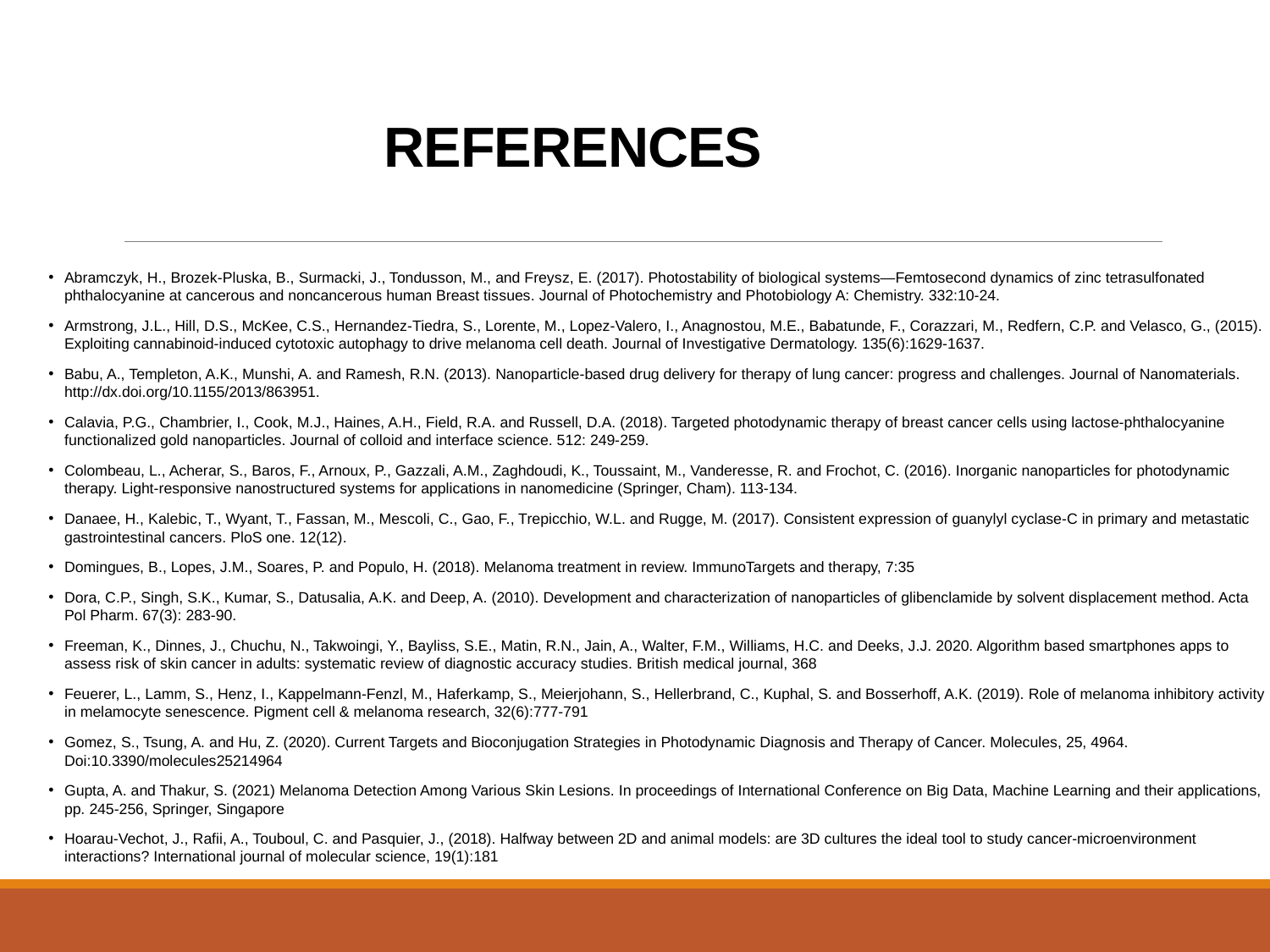

# REFERENCES
Abramczyk, H., Brozek-Pluska, B., Surmacki, J., Tondusson, M., and Freysz, E. (2017). Photostability of biological systems—Femtosecond dynamics of zinc tetrasulfonated phthalocyanine at cancerous and noncancerous human Breast tissues. Journal of Photochemistry and Photobiology A: Chemistry. 332:10-24.
Armstrong, J.L., Hill, D.S., McKee, C.S., Hernandez-Tiedra, S., Lorente, M., Lopez-Valero, I., Anagnostou, M.E., Babatunde, F., Corazzari, M., Redfern, C.P. and Velasco, G., (2015). Exploiting cannabinoid-induced cytotoxic autophagy to drive melanoma cell death. Journal of Investigative Dermatology. 135(6):1629-1637.
Babu, A., Templeton, A.K., Munshi, A. and Ramesh, R.N. (2013). Nanoparticle-based drug delivery for therapy of lung cancer: progress and challenges. Journal of Nanomaterials. http://dx.doi.org/10.1155/2013/863951.
Calavia, P.G., Chambrier, I., Cook, M.J., Haines, A.H., Field, R.A. and Russell, D.A. (2018). Targeted photodynamic therapy of breast cancer cells using lactose-phthalocyanine functionalized gold nanoparticles. Journal of colloid and interface science. 512: 249-259.
Colombeau, L., Acherar, S., Baros, F., Arnoux, P., Gazzali, A.M., Zaghdoudi, K., Toussaint, M., Vanderesse, R. and Frochot, C. (2016). Inorganic nanoparticles for photodynamic therapy. Light-responsive nanostructured systems for applications in nanomedicine (Springer, Cham). 113-134.
Danaee, H., Kalebic, T., Wyant, T., Fassan, M., Mescoli, C., Gao, F., Trepicchio, W.L. and Rugge, M. (2017). Consistent expression of guanylyl cyclase-C in primary and metastatic gastrointestinal cancers. PloS one. 12(12).
Domingues, B., Lopes, J.M., Soares, P. and Populo, H. (2018). Melanoma treatment in review. ImmunoTargets and therapy, 7:35
Dora, C.P., Singh, S.K., Kumar, S., Datusalia, A.K. and Deep, A. (2010). Development and characterization of nanoparticles of glibenclamide by solvent displacement method. Acta Pol Pharm. 67(3): 283-90.
Freeman, K., Dinnes, J., Chuchu, N., Takwoingi, Y., Bayliss, S.E., Matin, R.N., Jain, A., Walter, F.M., Williams, H.C. and Deeks, J.J. 2020. Algorithm based smartphones apps to assess risk of skin cancer in adults: systematic review of diagnostic accuracy studies. British medical journal, 368
Feuerer, L., Lamm, S., Henz, I., Kappelmann-Fenzl, M., Haferkamp, S., Meierjohann, S., Hellerbrand, C., Kuphal, S. and Bosserhoff, A.K. (2019). Role of melanoma inhibitory activity in melamocyte senescence. Pigment cell & melanoma research, 32(6):777-791
Gomez, S., Tsung, A. and Hu, Z. (2020). Current Targets and Bioconjugation Strategies in Photodynamic Diagnosis and Therapy of Cancer. Molecules, 25, 4964. Doi:10.3390/molecules25214964
Gupta, A. and Thakur, S. (2021) Melanoma Detection Among Various Skin Lesions. In proceedings of International Conference on Big Data, Machine Learning and their applications, pp. 245-256, Springer, Singapore
Hoarau-Vechot, J., Rafii, A., Touboul, C. and Pasquier, J., (2018). Halfway between 2D and animal models: are 3D cultures the ideal tool to study cancer-microenvironment interactions? International journal of molecular science, 19(1):181